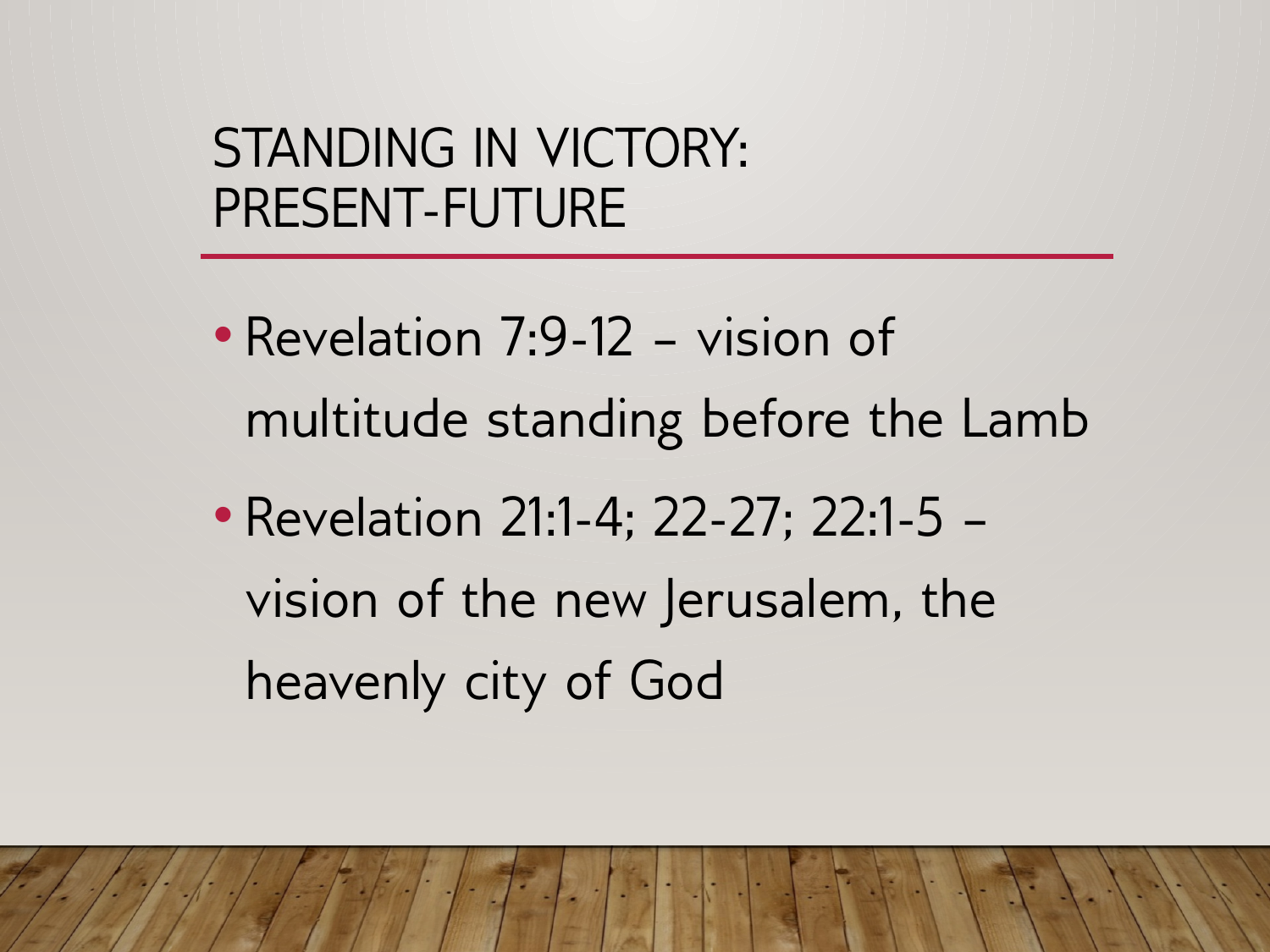

# Standing in victory: present-future
Revelation 7:9-12 – vision of multitude standing before the Lamb
Revelation 21:1-4; 22-27; 22:1-5 – vision of the new Jerusalem, the heavenly city of God